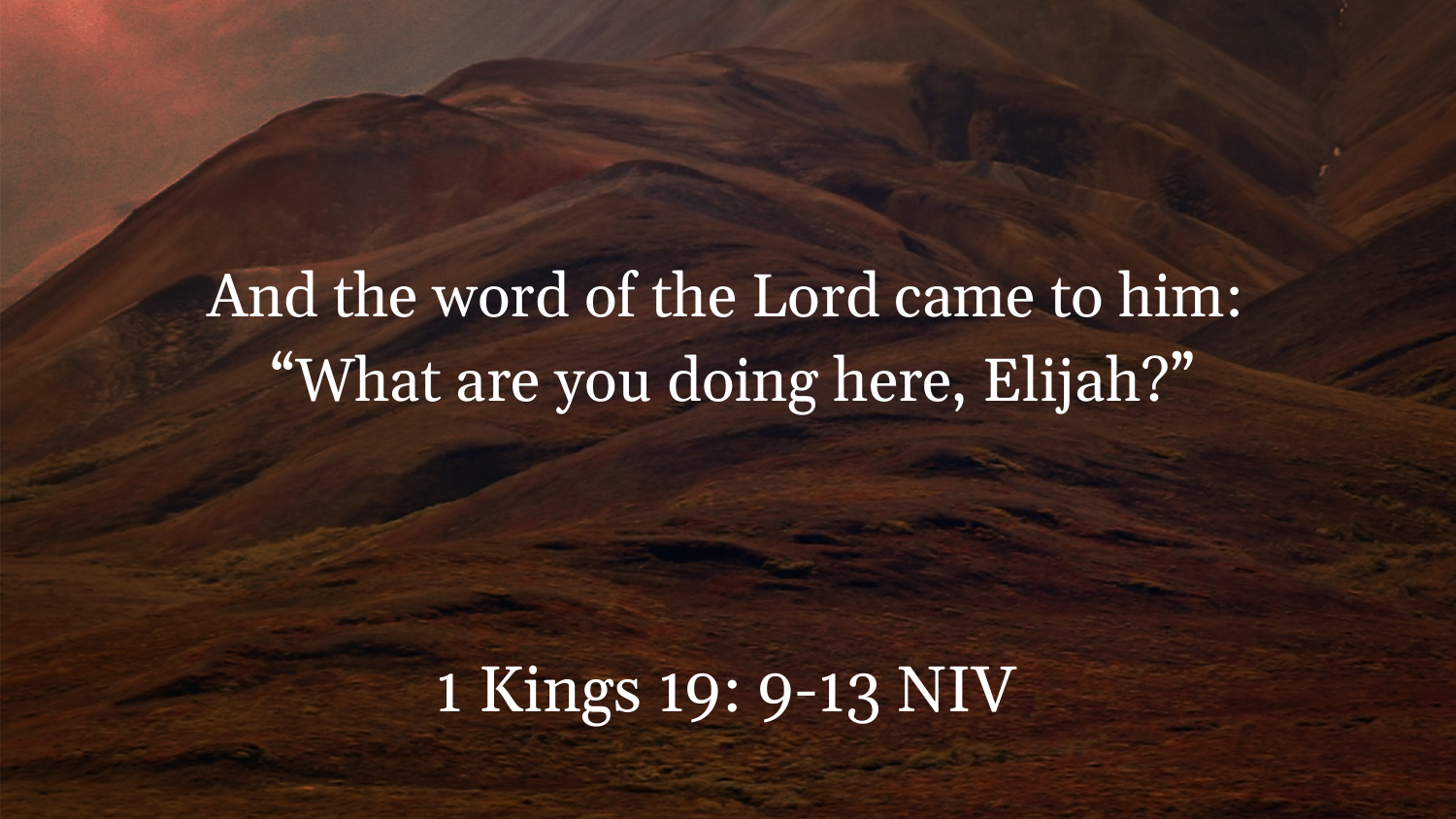

And the word of the Lord came to him:
“What are you doing here, Elijah?”
1 Kings 19: 9-13 NIV